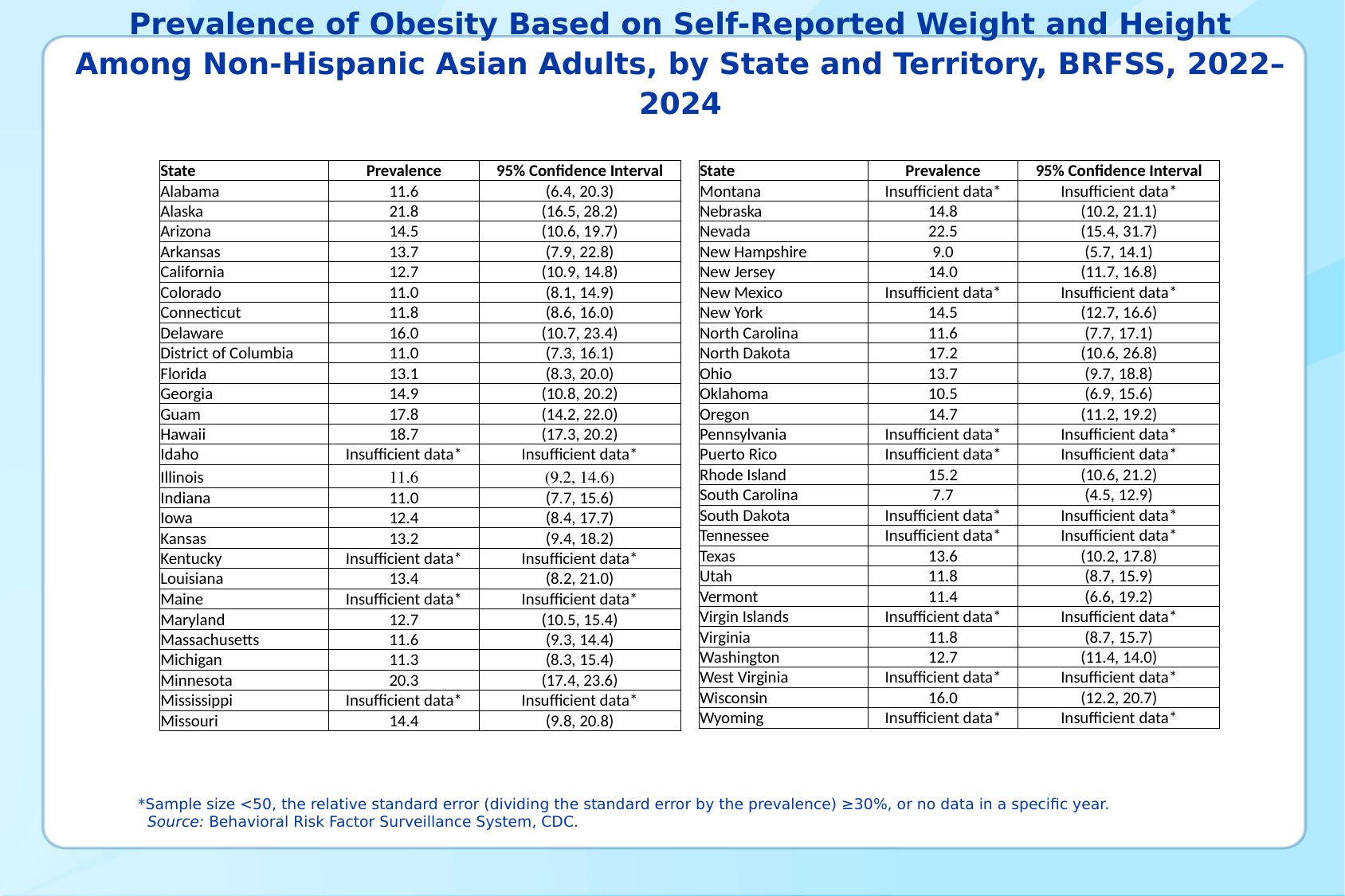

# Prevalence of Obesity Based on Self-Reported Weight and Height Among Non-Hispanic Asian Adults, by State and Territory, BRFSS, 2022–2024
| State | Prevalence | 95% Confidence Interval |
| --- | --- | --- |
| Alabama | 11.6 | (6.4, 20.3) |
| Alaska | 21.8 | (16.5, 28.2) |
| Arizona | 14.5 | (10.6, 19.7) |
| Arkansas | 13.7 | (7.9, 22.8) |
| California | 12.7 | (10.9, 14.8) |
| Colorado | 11.0 | (8.1, 14.9) |
| Connecticut | 11.8 | (8.6, 16.0) |
| Delaware | 16.0 | (10.7, 23.4) |
| District of Columbia | 11.0 | (7.3, 16.1) |
| Florida | 13.1 | (8.3, 20.0) |
| Georgia | 14.9 | (10.8, 20.2) |
| Guam | 17.8 | (14.2, 22.0) |
| Hawaii | 18.7 | (17.3, 20.2) |
| Idaho | Insufficient data\* | Insufficient data\* |
| Illinois | 11.6 | (9.2, 14.6) |
| Indiana | 11.0 | (7.7, 15.6) |
| Iowa | 12.4 | (8.4, 17.7) |
| Kansas | 13.2 | (9.4, 18.2) |
| Kentucky | Insufficient data\* | Insufficient data\* |
| Louisiana | 13.4 | (8.2, 21.0) |
| Maine | Insufficient data\* | Insufficient data\* |
| Maryland | 12.7 | (10.5, 15.4) |
| Massachusetts | 11.6 | (9.3, 14.4) |
| Michigan | 11.3 | (8.3, 15.4) |
| Minnesota | 20.3 | (17.4, 23.6) |
| Mississippi | Insufficient data\* | Insufficient data\* |
| Missouri | 14.4 | (9.8, 20.8) |
| State | Prevalence | 95% Confidence Interval |
| --- | --- | --- |
| Montana | Insufficient data\* | Insufficient data\* |
| Nebraska | 14.8 | (10.2, 21.1) |
| Nevada | 22.5 | (15.4, 31.7) |
| New Hampshire | 9.0 | (5.7, 14.1) |
| New Jersey | 14.0 | (11.7, 16.8) |
| New Mexico | Insufficient data\* | Insufficient data\* |
| New York | 14.5 | (12.7, 16.6) |
| North Carolina | 11.6 | (7.7, 17.1) |
| North Dakota | 17.2 | (10.6, 26.8) |
| Ohio | 13.7 | (9.7, 18.8) |
| Oklahoma | 10.5 | (6.9, 15.6) |
| Oregon | 14.7 | (11.2, 19.2) |
| Pennsylvania | Insufficient data\* | Insufficient data\* |
| Puerto Rico | Insufficient data\* | Insufficient data\* |
| Rhode Island | 15.2 | (10.6, 21.2) |
| South Carolina | 7.7 | (4.5, 12.9) |
| South Dakota | Insufficient data\* | Insufficient data\* |
| Tennessee | Insufficient data\* | Insufficient data\* |
| Texas | 13.6 | (10.2, 17.8) |
| Utah | 11.8 | (8.7, 15.9) |
| Vermont | 11.4 | (6.6, 19.2) |
| Virgin Islands | Insufficient data\* | Insufficient data\* |
| Virginia | 11.8 | (8.7, 15.7) |
| Washington | 12.7 | (11.4, 14.0) |
| West Virginia | Insufficient data\* | Insufficient data\* |
| Wisconsin | 16.0 | (12.2, 20.7) |
| Wyoming | Insufficient data\* | Insufficient data\* |
*Sample size <50, the relative standard error (dividing the standard error by the prevalence) ≥30%, or no data in a specific year.
  Source: Behavioral Risk Factor Surveillance System, CDC.